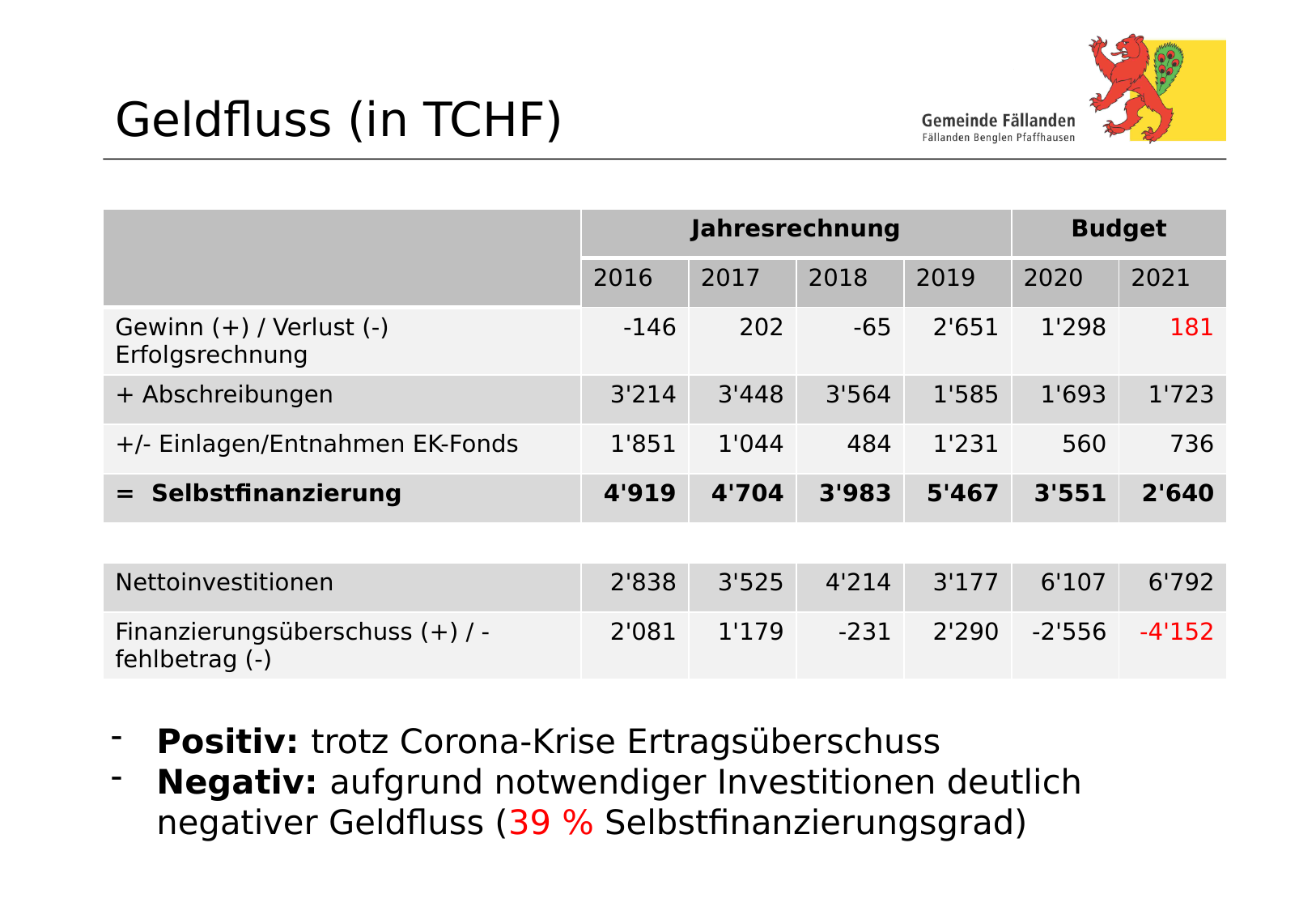

# Geldfluss (in TCHF)
|  | Jahresrechnung |  |  |  | Budget |  |
| --- | --- | --- | --- | --- | --- | --- |
|  | 2016 | 2017 | 2018 | 2019 | 2020 | 2021 |
| Gewinn (+) / Verlust (-) Erfolgsrechnung | -146 | 202 | -65 | 2'651 | 1'298 | 181 |
| + Abschreibungen | 3'214 | 3'448 | 3'564 | 1'585 | 1'693 | 1'723 |
| +/- Einlagen/Entnahmen EK-Fonds | 1'851 | 1'044 | 484 | 1'231 | 560 | 736 |
| = Selbstfinanzierung | 4'919 | 4'704 | 3'983 | 5'467 | 3'551 | 2'640 |
|  |  |  |  |  |  |  |
| Nettoinvestitionen | 2'838 | 3'525 | 4'214 | 3'177 | 6'107 | 6'792 |
| Finanzierungsüberschuss (+) / -fehlbetrag (-) | 2'081 | 1'179 | -231 | 2'290 | -2'556 | -4'152 |
Positiv: trotz Corona-Krise Ertragsüberschuss
Negativ: aufgrund notwendiger Investitionen deutlich negativer Geldfluss (39 % Selbstfinanzierungsgrad)